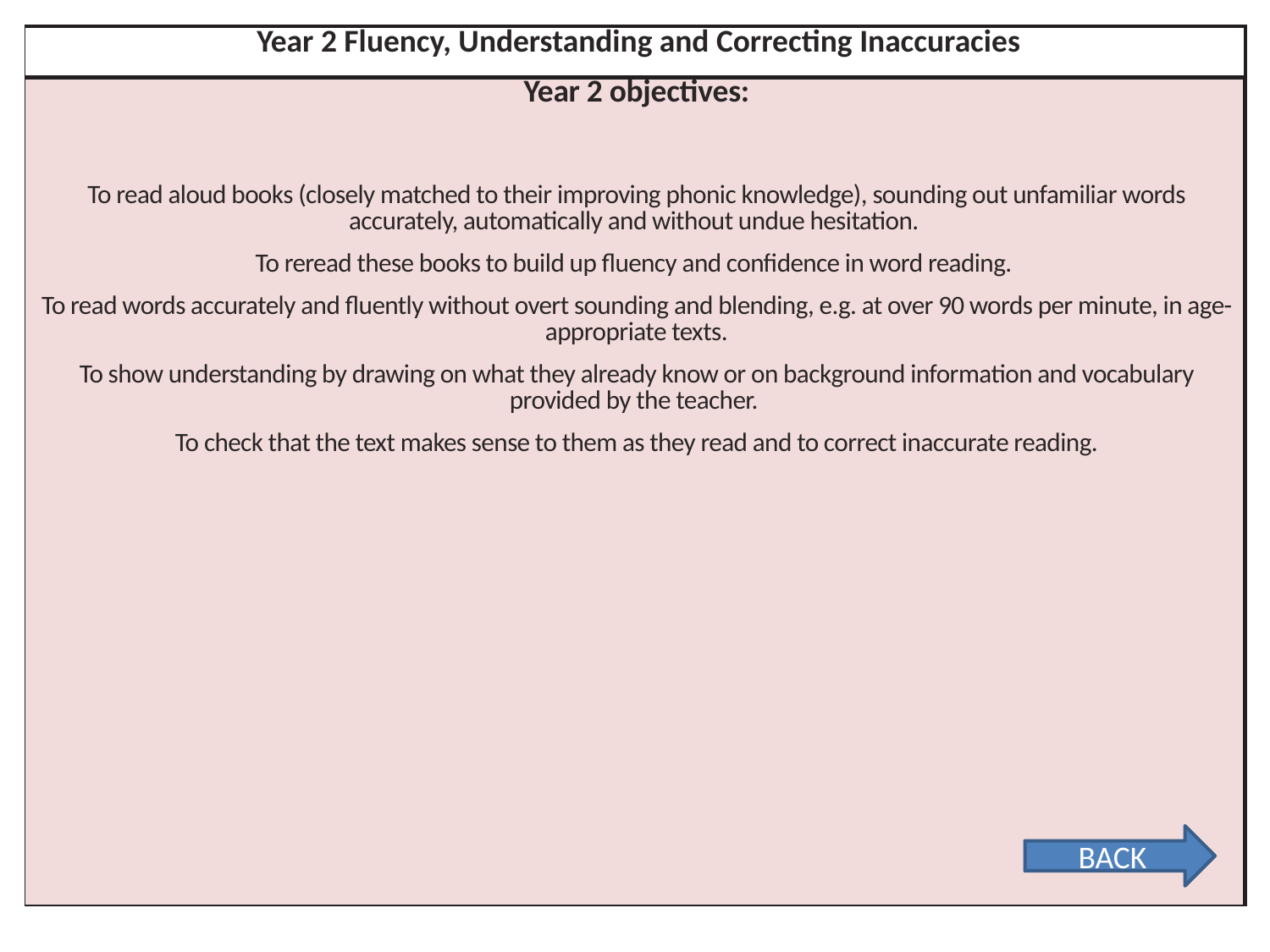

| Year 2 Fluency, Understanding and Correcting Inaccuracies |
| --- |
| Year 2 objectives: To read aloud books (closely matched to their improving phonic knowledge), sounding out unfamiliar words accurately, automatically and without undue hesitation. To reread these books to build up fluency and confidence in word reading. To read words accurately and fluently without overt sounding and blending, e.g. at over 90 words per minute, in age-appropriate texts. To show understanding by drawing on what they already know or on background information and vocabulary provided by the teacher. To check that the text makes sense to them as they read and to correct inaccurate reading. |
BACK